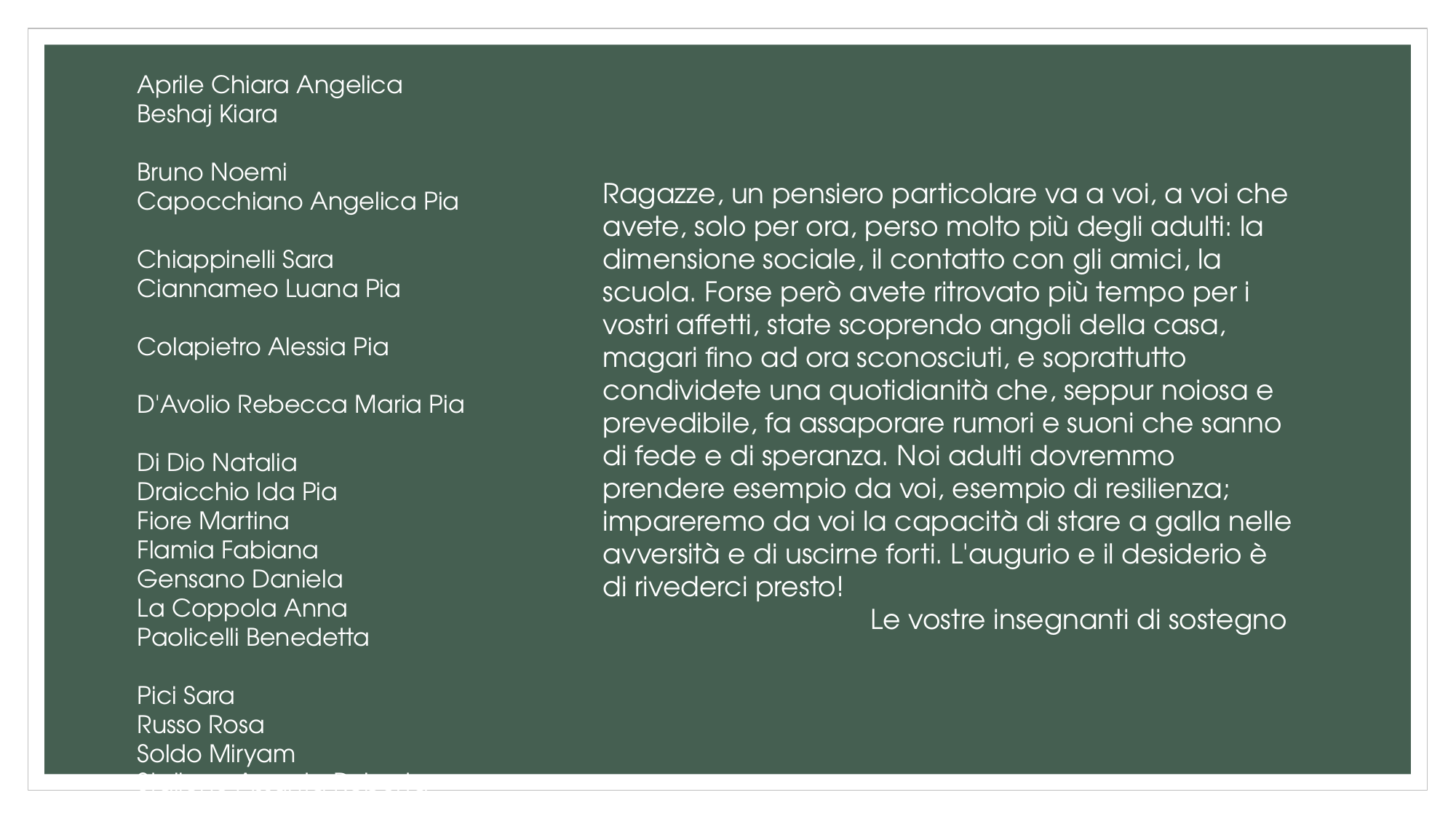

Aprile Chiara Angelica
Beshaj Kiara
Bruno Noemi
Capocchiano Angelica Pia
Chiappinelli Sara
Ciannameo Luana Pia
Colapietro Alessia Pia
D'Avolio Rebecca Maria Pia
Di Dio Natalia
Draicchio Ida Pia
Fiore Martina
Flamia Fabiana
Gensano Daniela
La Coppola Anna
Paolicelli Benedetta
Pici Sara
Russo Rosa
Soldo Miryam
Stallone Assunta Roberta
Tortorella Federica
Valentini Veronica
Vittozzi Stella

Ragazze, un pensiero particolare va a voi, a voi che avete, solo per ora, perso molto più degli adulti: la dimensione sociale, il contatto con gli amici, la scuola. Forse però avete ritrovato più tempo per i vostri affetti, state scoprendo angoli della casa, magari fino ad ora sconosciuti, e soprattutto condividete una quotidianità che, seppur noiosa e prevedibile, fa assaporare rumori e suoni che sanno di fede e di speranza. Noi adulti dovremmo prendere esempio da voi, esempio di resilienza; impareremo da voi la capacità di stare a galla nelle avversità e di uscirne forti. L'augurio e il desiderio è di rivederci presto!
                                   Le vostre insegnanti di sostegno